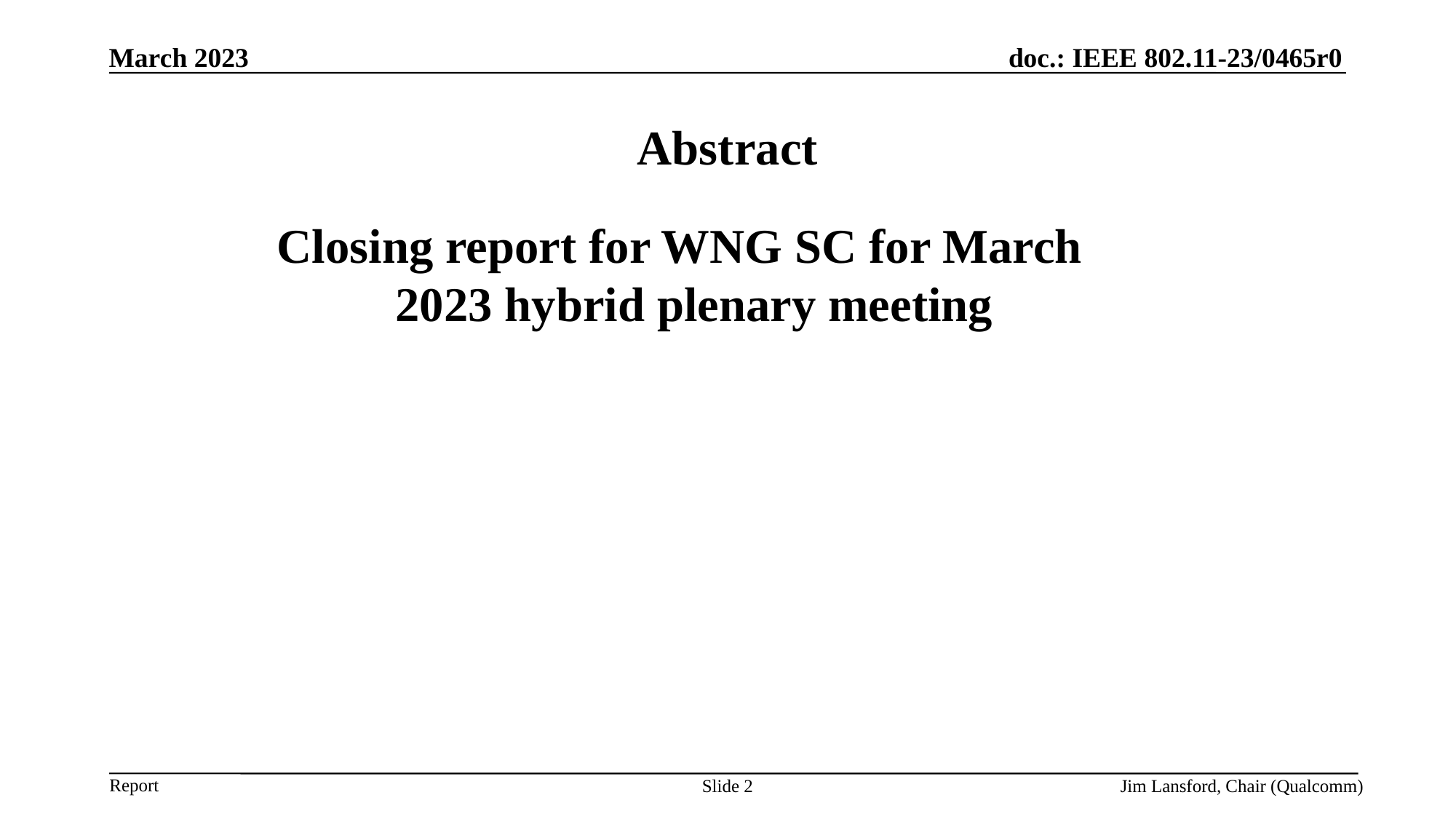

March 2023
# Abstract
 Closing report for WNG SC for March 2023 hybrid plenary meeting
Slide 2
Jim Lansford, Chair (Qualcomm)